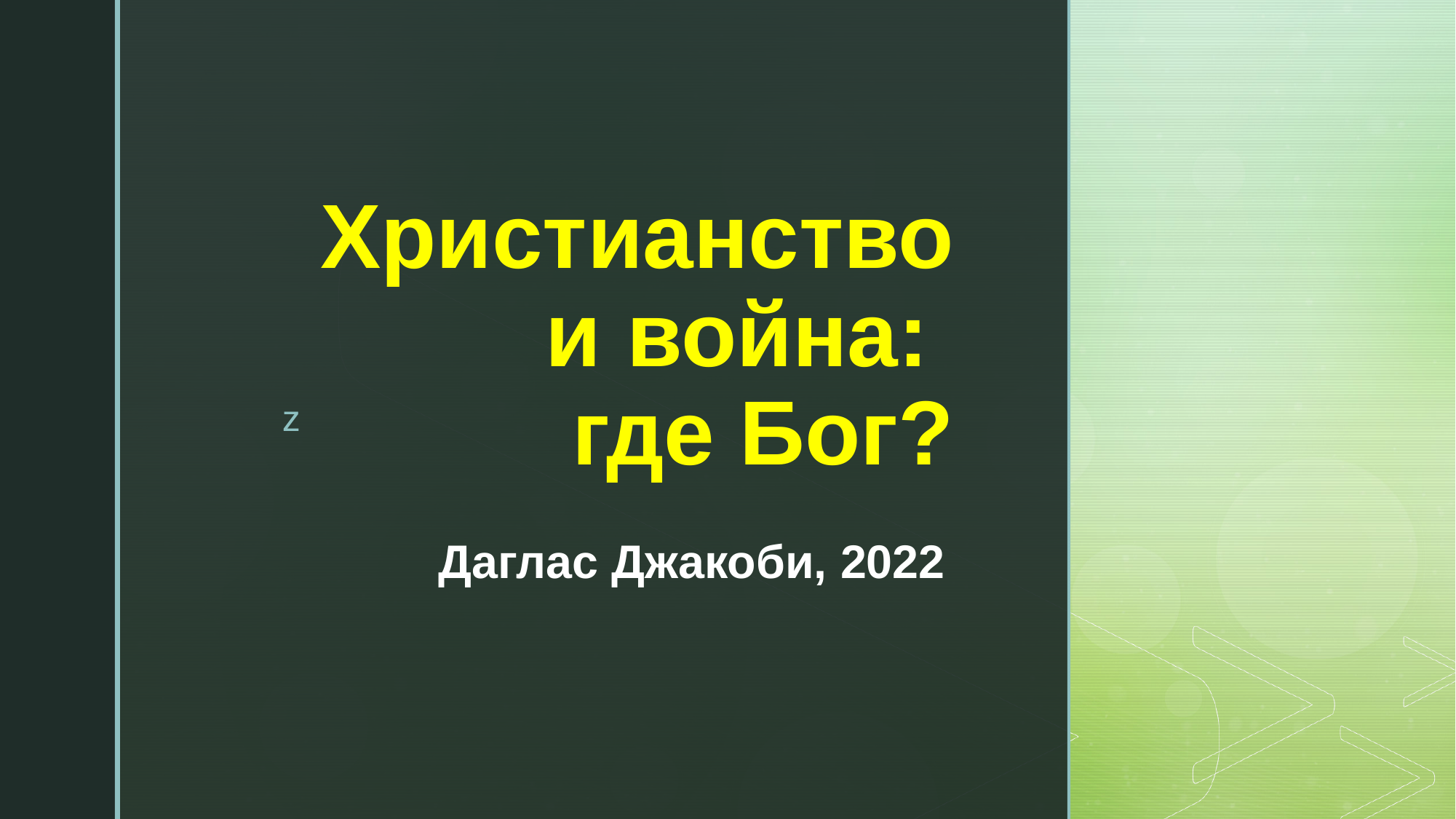

# Христианство и война: где Бог?
Даглас Джакоби, 2022